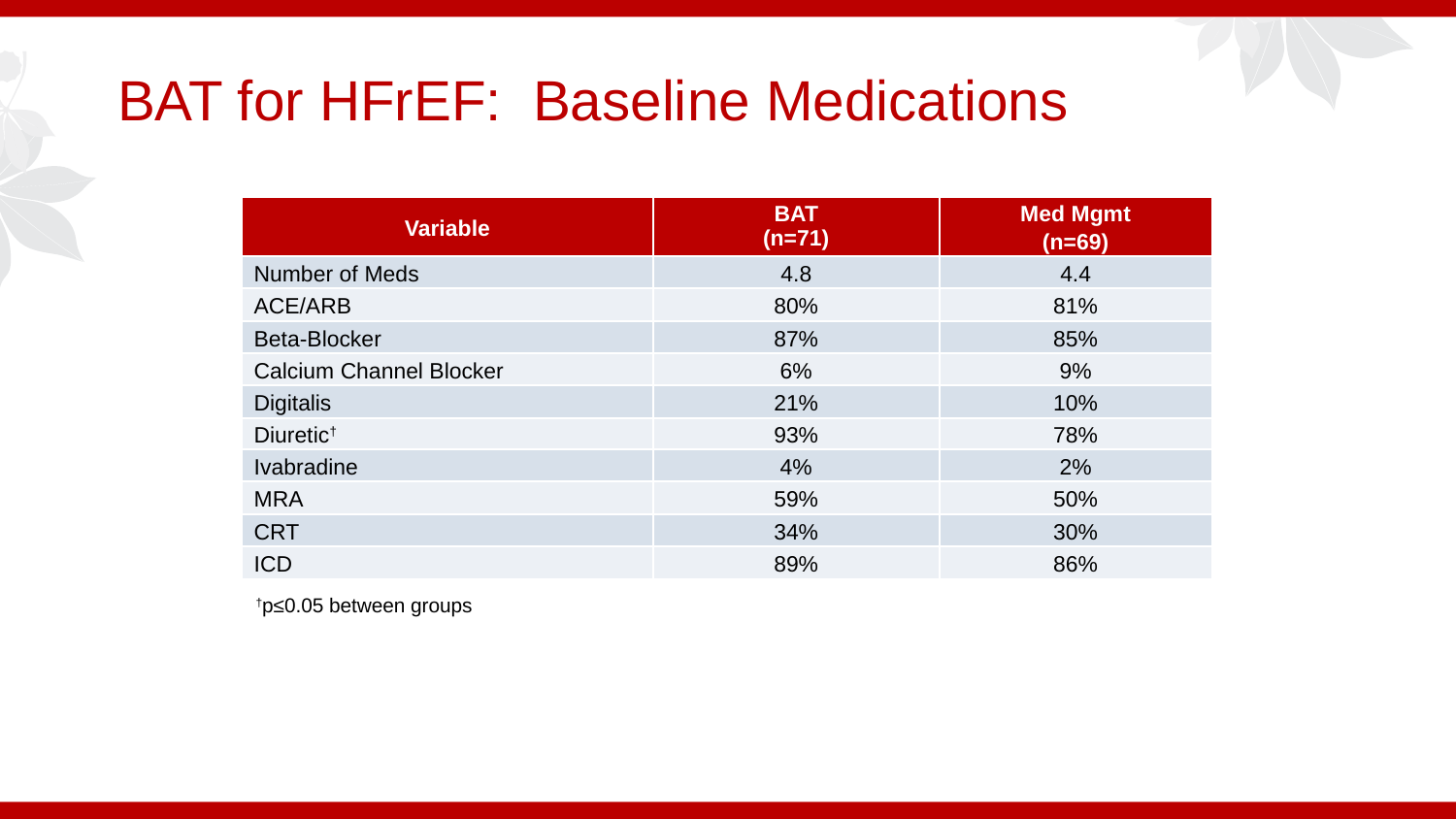

# BAT for HFrEF:  Baseline Medications
| Variable | BAT (n=71) | Med Mgmt (n=69) |
| --- | --- | --- |
| Number of Meds | 4.8 | 4.4 |
| ACE/ARB | 80% | 81% |
| Beta-Blocker | 87% | 85% |
| Calcium Channel Blocker | 6% | 9% |
| Digitalis | 21% | 10% |
| Diuretic† | 93% | 78% |
| Ivabradine | 4% | 2% |
| MRA | 59% | 50% |
| CRT | 34% | 30% |
| ICD | 89% | 86% |
†p≤0.05 between groups